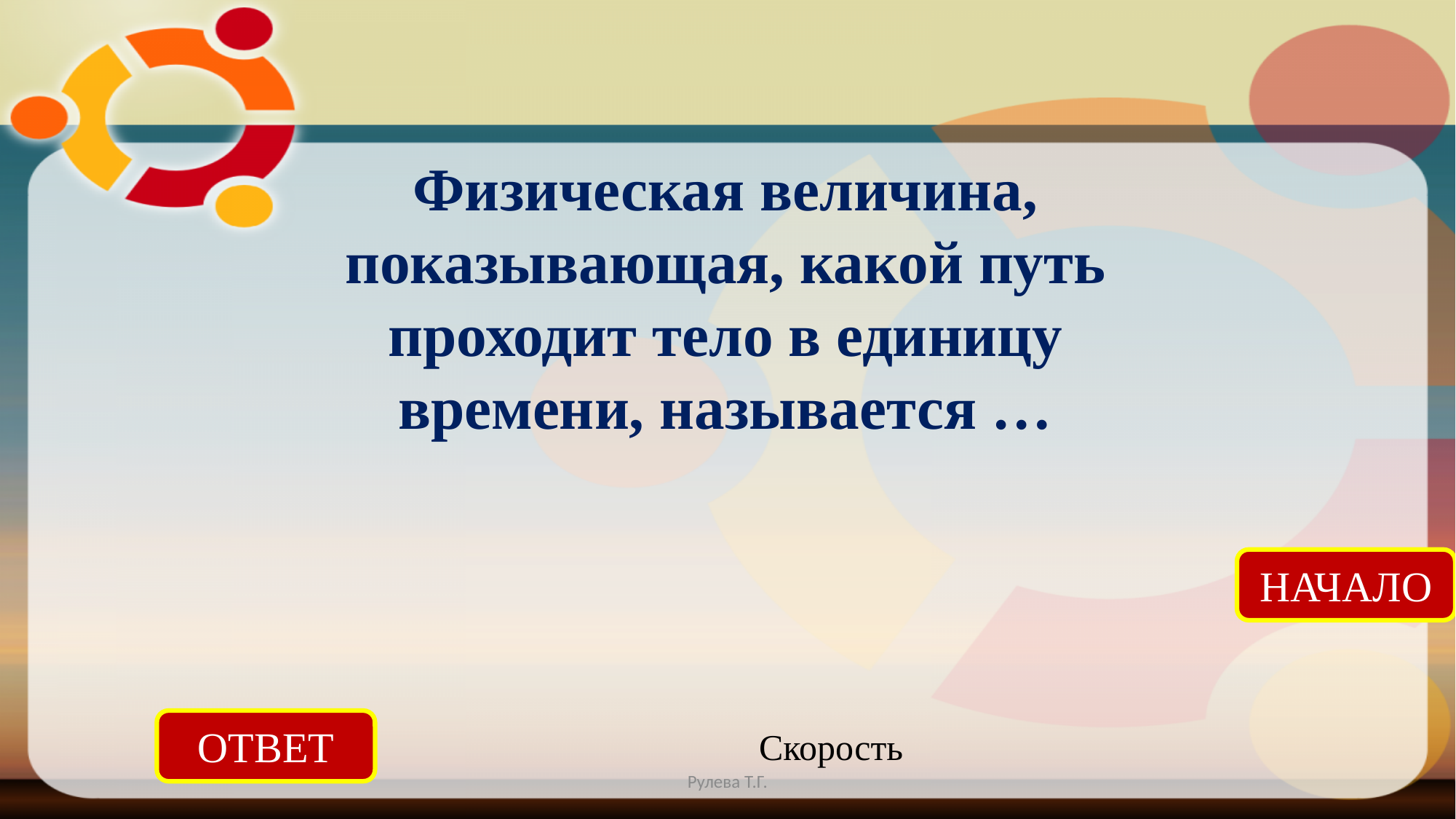

Физическая величина, показывающая, какой путь проходит тело в единицу времени, называется …

НАЧАЛО
ОТВЕТ
Скорость
Рулева Т.Г.